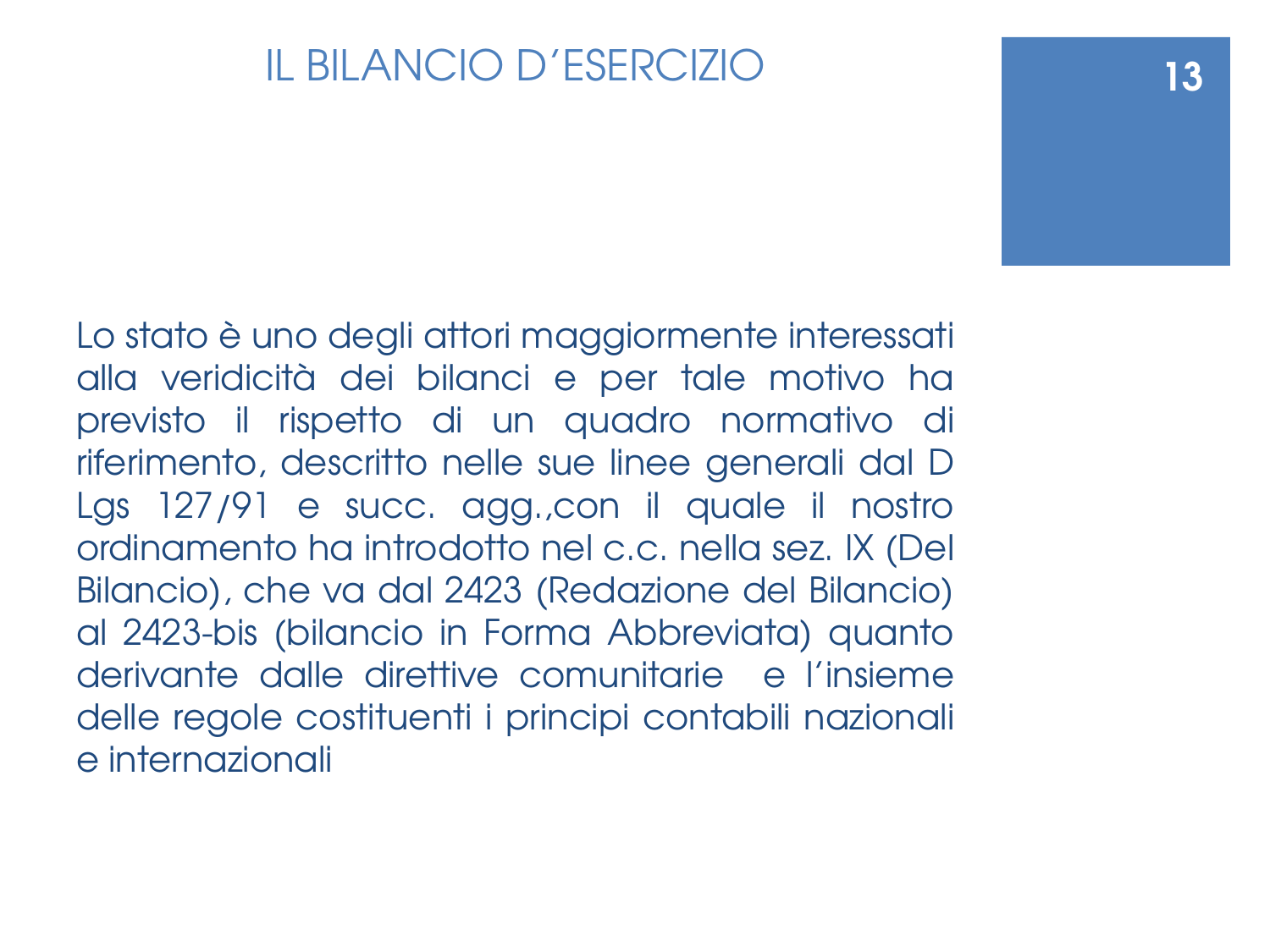

13
# IL BILANCIO D’ESERCIZIO
Lo stato è uno degli attori maggiormente interessati alla veridicità dei bilanci e per tale motivo ha previsto il rispetto di un quadro normativo di riferimento, descritto nelle sue linee generali dal D Lgs 127/91 e succ. agg.,con il quale il nostro ordinamento ha introdotto nel c.c. nella sez. IX (Del Bilancio), che va dal 2423 (Redazione del Bilancio) al 2423-bis (bilancio in Forma Abbreviata) quanto derivante dalle direttive comunitarie  e l’insieme delle regole costituenti i principi contabili nazionali e internazionali